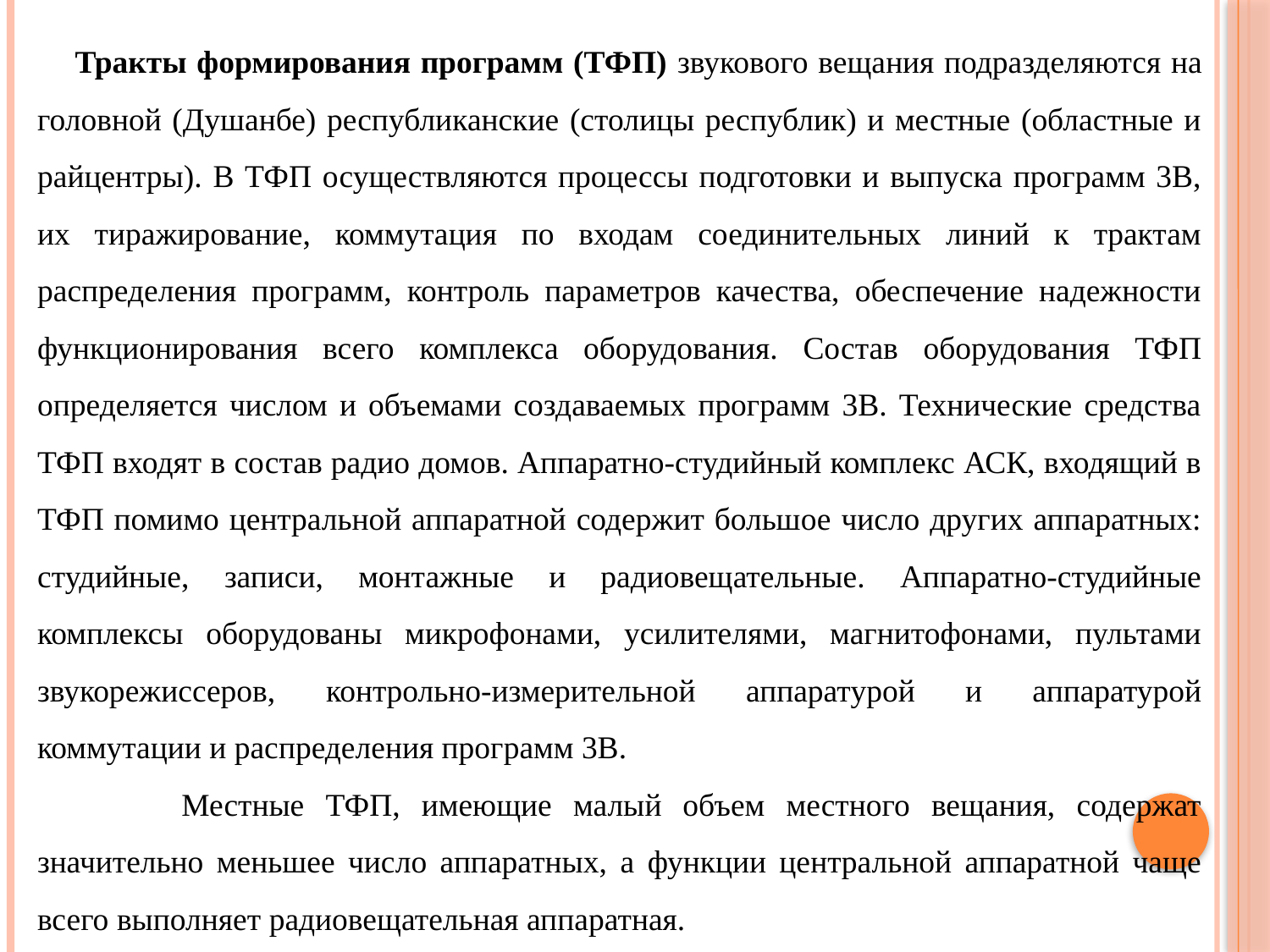

Тракты формирования программ (ТФП) звукового вещания подразделяются на головной (Душанбе) республиканские (столицы республик) и местные (областные и райцентры). В ТФП осуществляются процессы подготовки и выпуска программ 3В, их тиражирование, коммутация по входам соединительных линий к трактам распределения программ, контроль параметров качества, обеспечение надежности функционирования всего комплекса оборудования. Состав оборудования ТФП определяется числом и объемами создаваемых программ 3В. Технические средства ТФП входят в состав радио домов. Аппаратно-студийный комплекс АСК, входящий в ТФП помимо центральной аппаратной содержит большое число других аппаратных: студийные, записи, монтажные и радиовещательные. Аппаратно-студийные комплексы оборудованы микрофонами, усилителями, магнитофонами, пультами звукорежиссеров, контрольно-измерительной аппаратурой и аппаратурой коммутации и распределения программ 3В.
     Местные ТФП, имеющие малый объем местного вещания, содержат значительно меньшее число аппаратных, а функции центральной аппаратной чаще всего выполняет радиовещательная аппаратная.